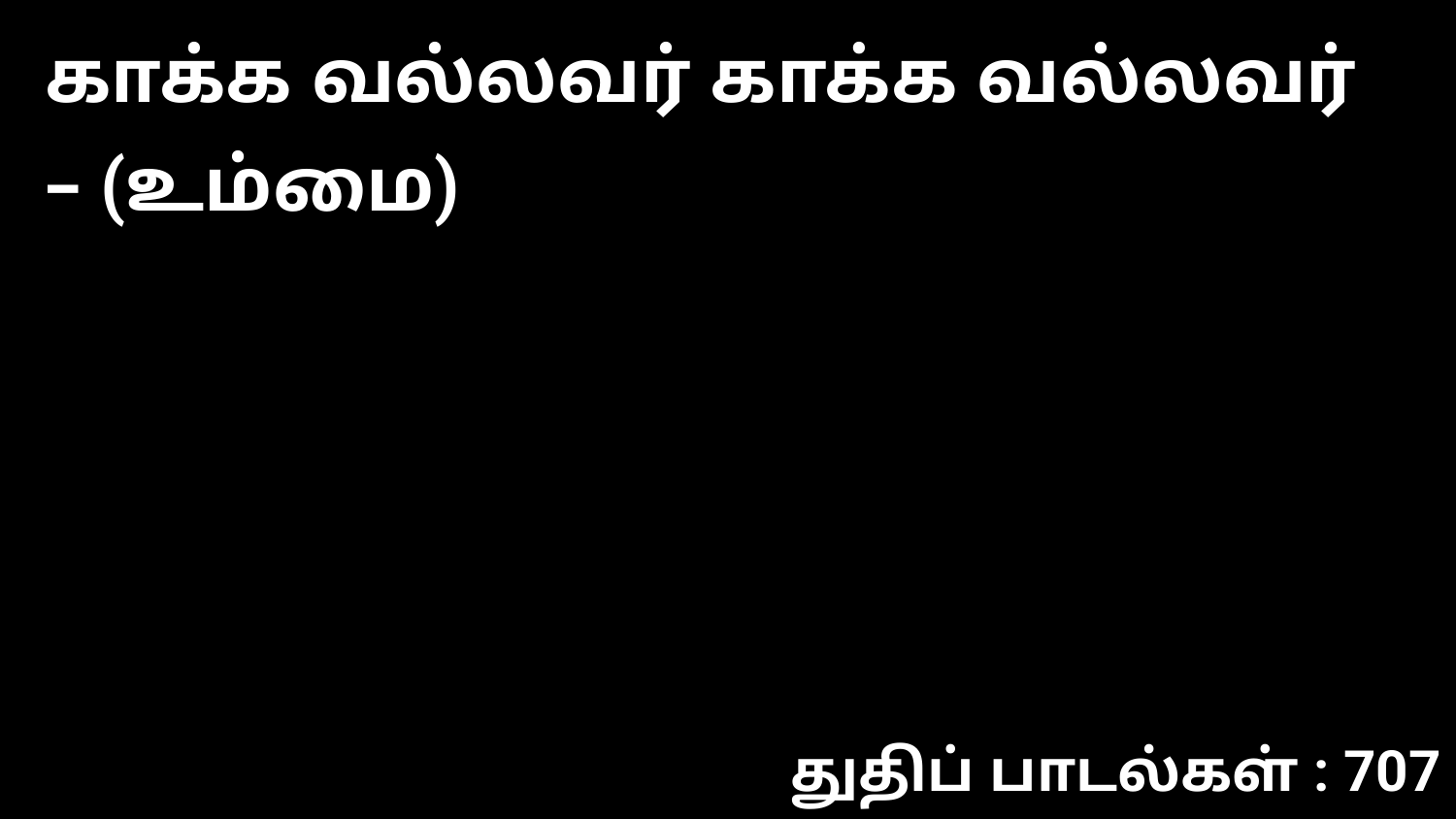

காக்க வல்லவர் காக்க வல்லவர் – (உம்மை)
துதிப் பாடல்கள் : 707